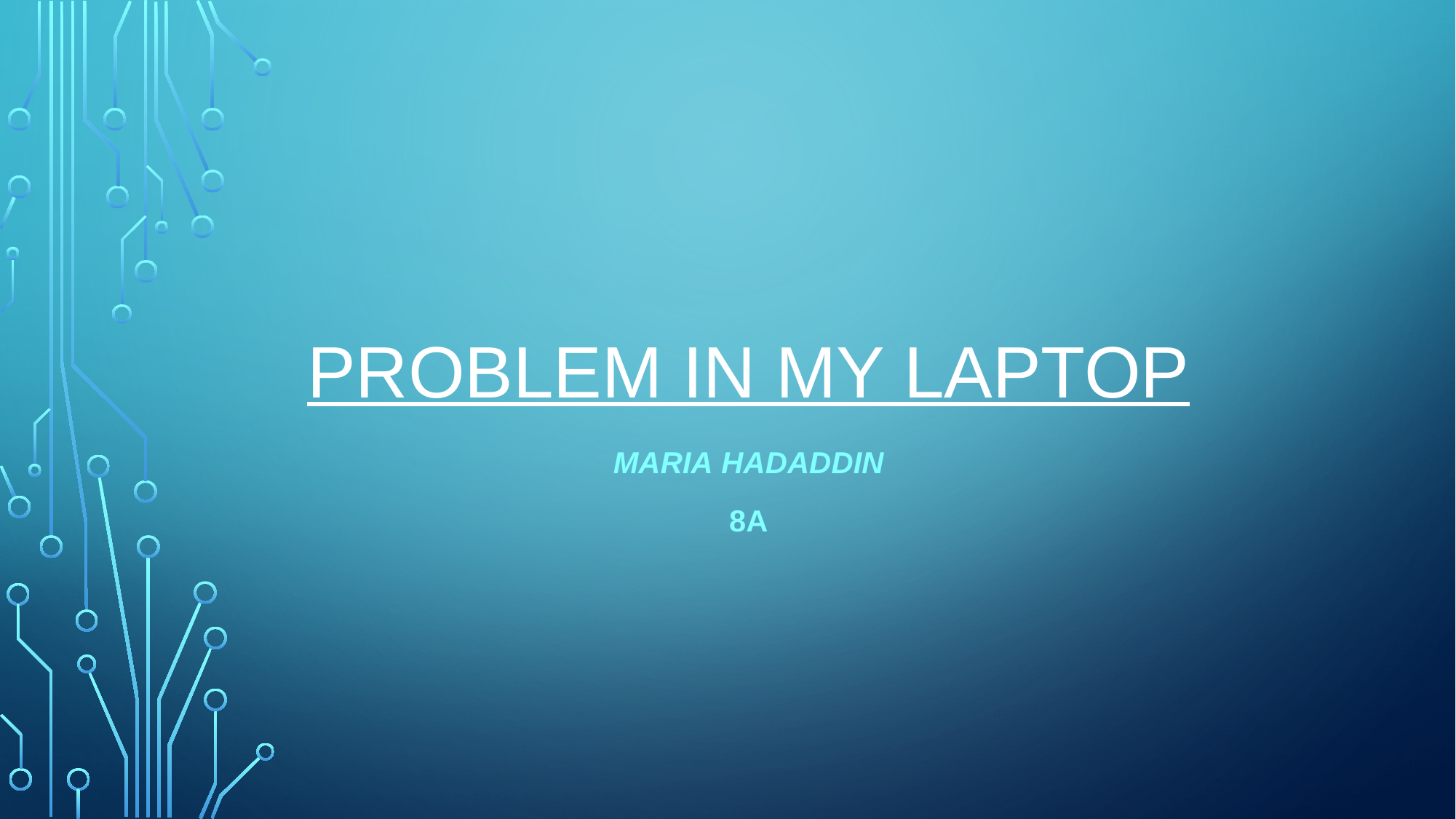

# PROBLEM in my laptop
Maria hadaddin
8A